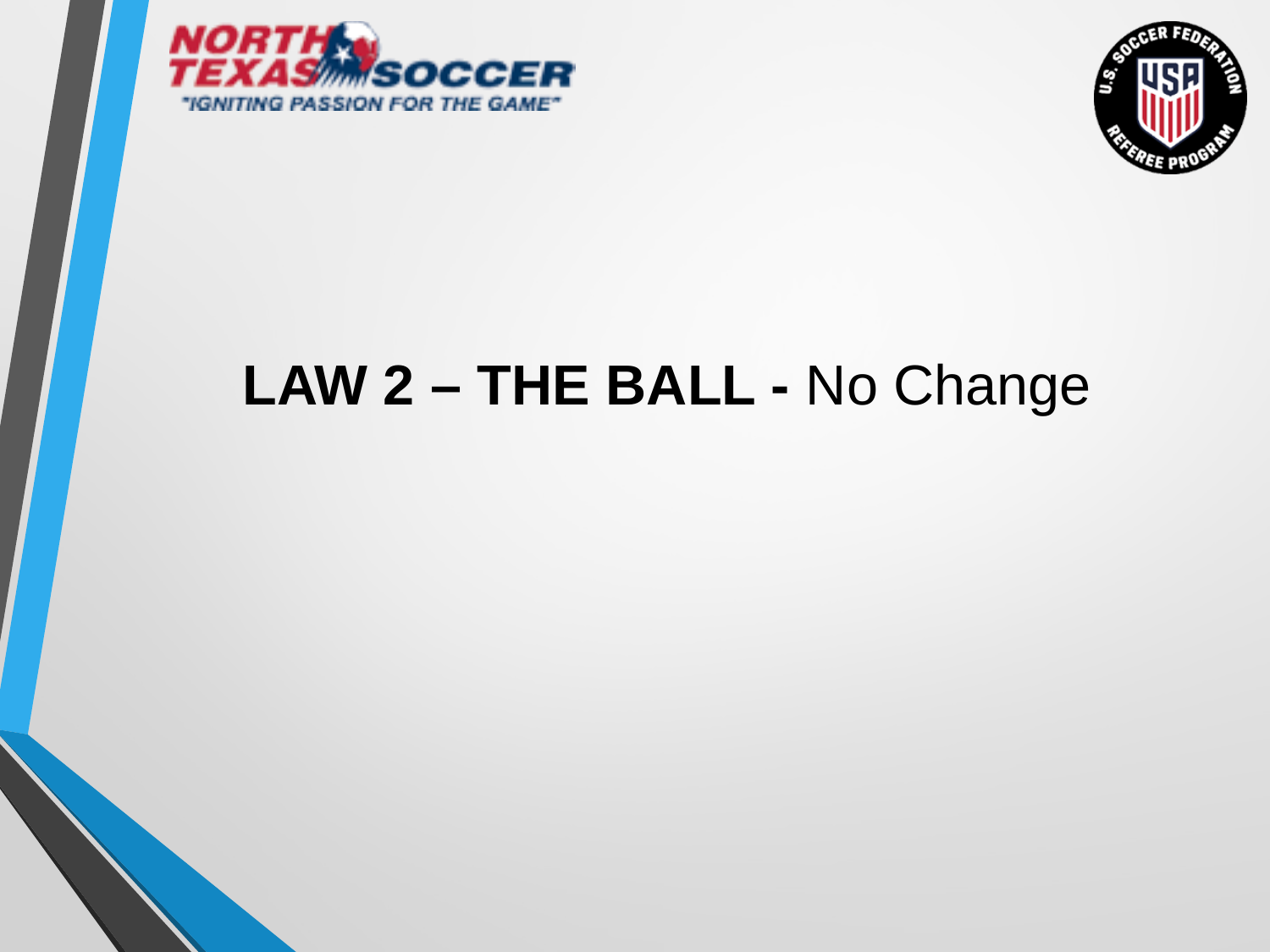

LAW 2 – The ball - No Change